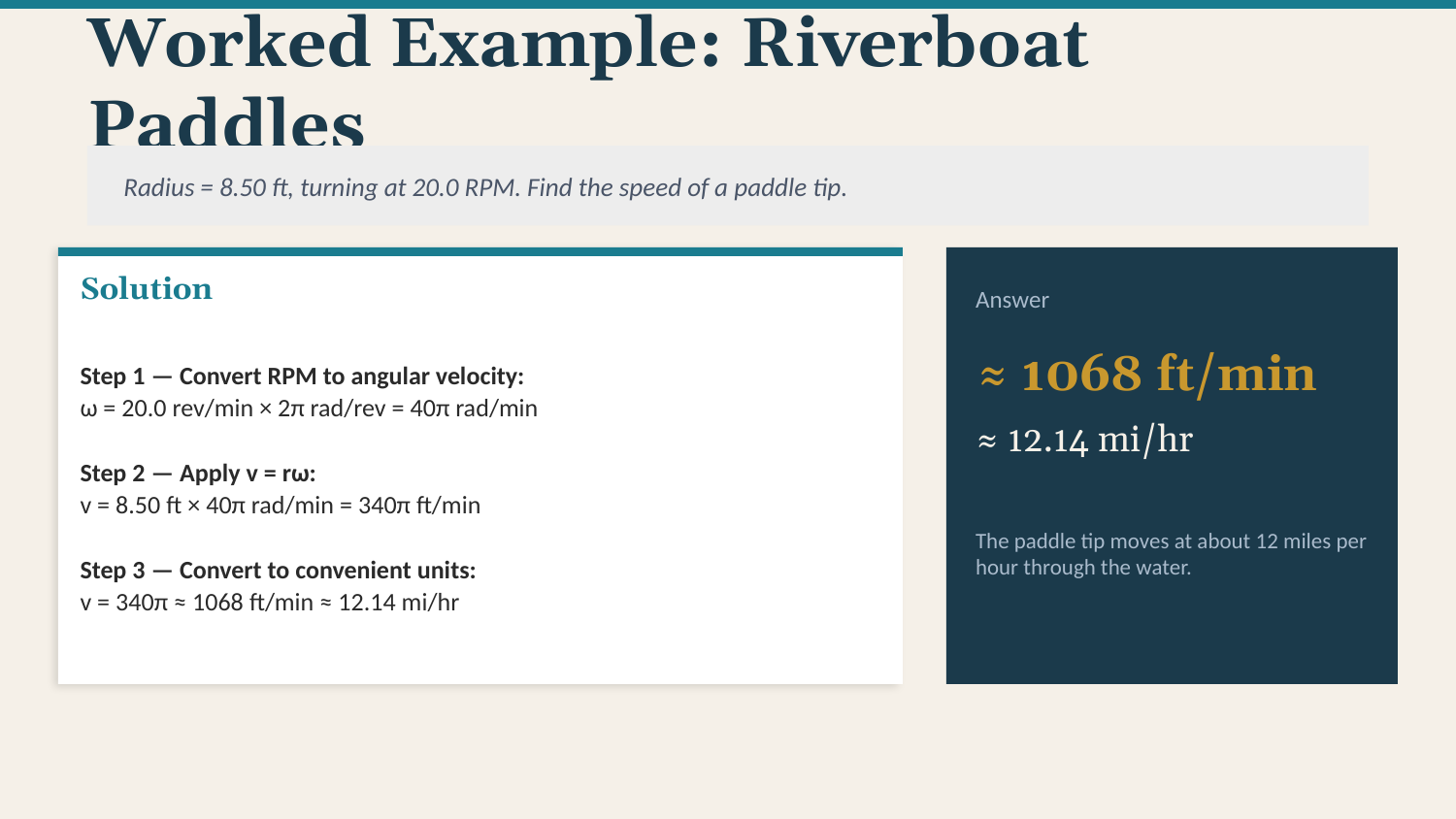

Worked Example: Riverboat Paddles

Radius = 8.50 ft, turning at 20.0 RPM. Find the speed of a paddle tip.

Solution
Answer
Step 1 — Convert RPM to angular velocity:
ω = 20.0 rev/min × 2π rad/rev = 40π rad/min

Step 2 — Apply v = rω:
v = 8.50 ft × 40π rad/min = 340π ft/min

Step 3 — Convert to convenient units:
v = 340π ≈ 1068 ft/min ≈ 12.14 mi/hr
≈ 1068 ft/min
≈ 12.14 mi/hr
The paddle tip moves at about 12 miles per hour through the water.